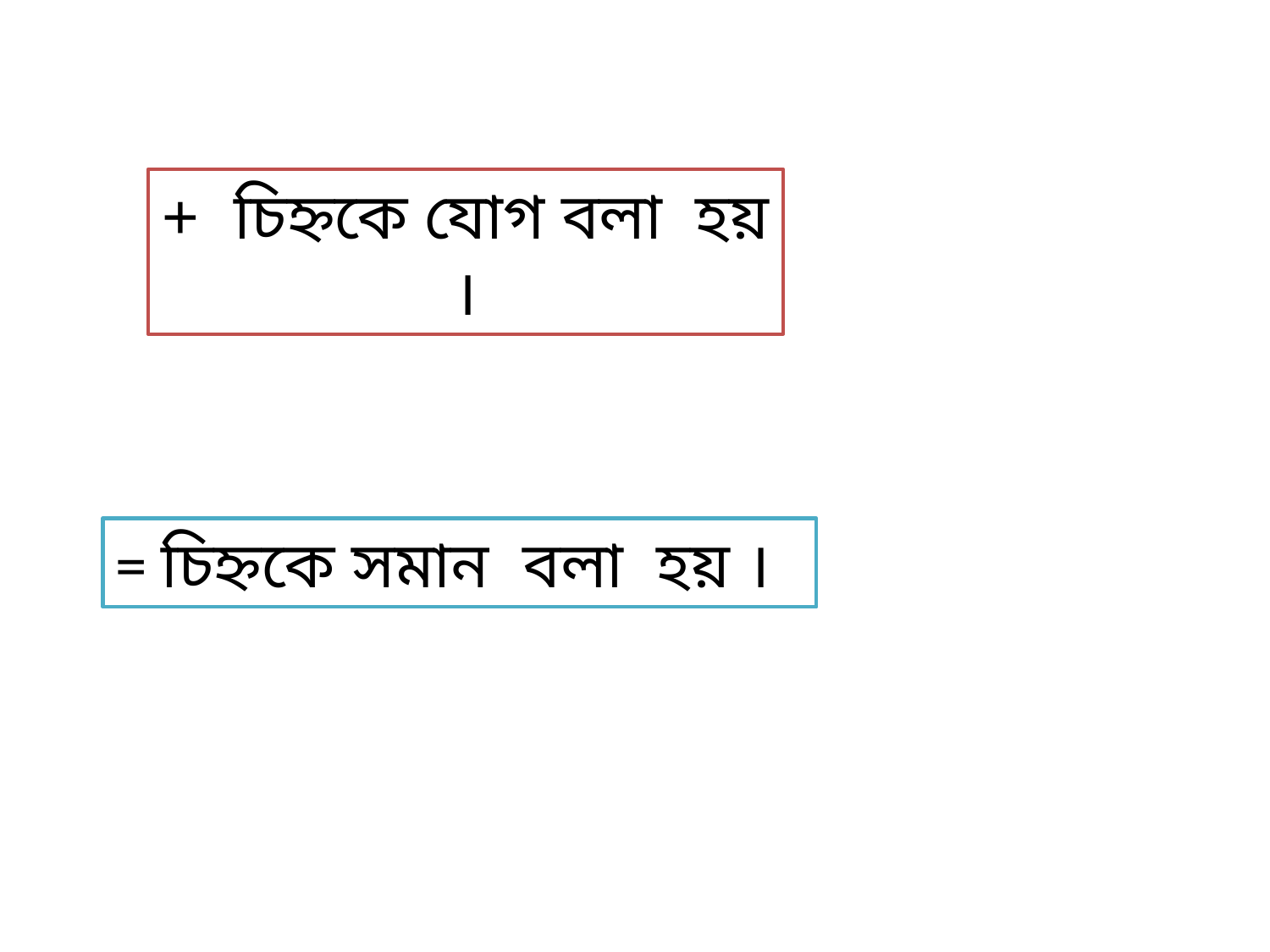

+  চিহ্নকে যোগ বলা  হয় ।
= চিহ্নকে সমান  বলা  হয় ।